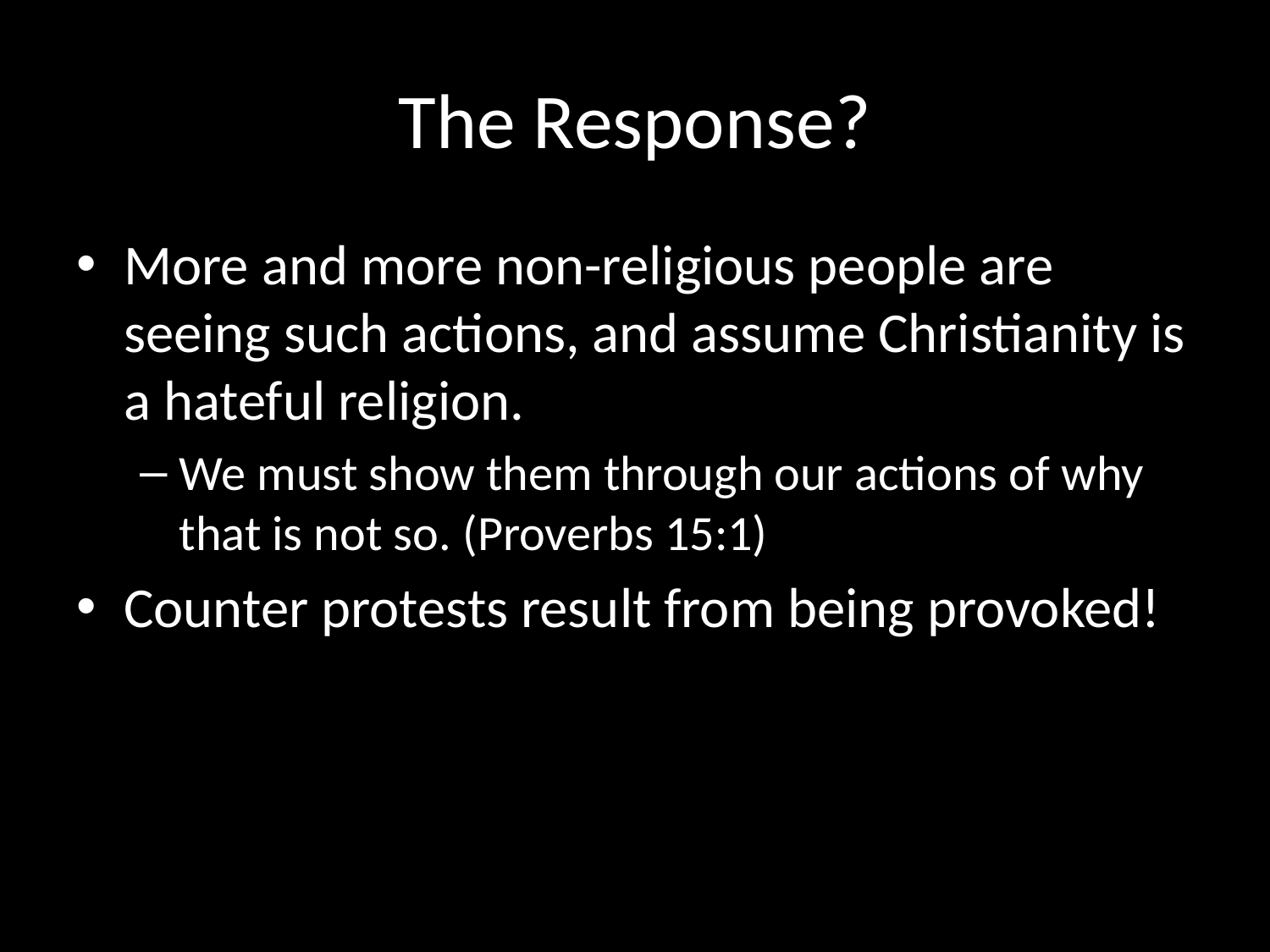

# The Response?
More and more non-religious people are seeing such actions, and assume Christianity is a hateful religion.
We must show them through our actions of why that is not so. (Proverbs 15:1)
Counter protests result from being provoked!